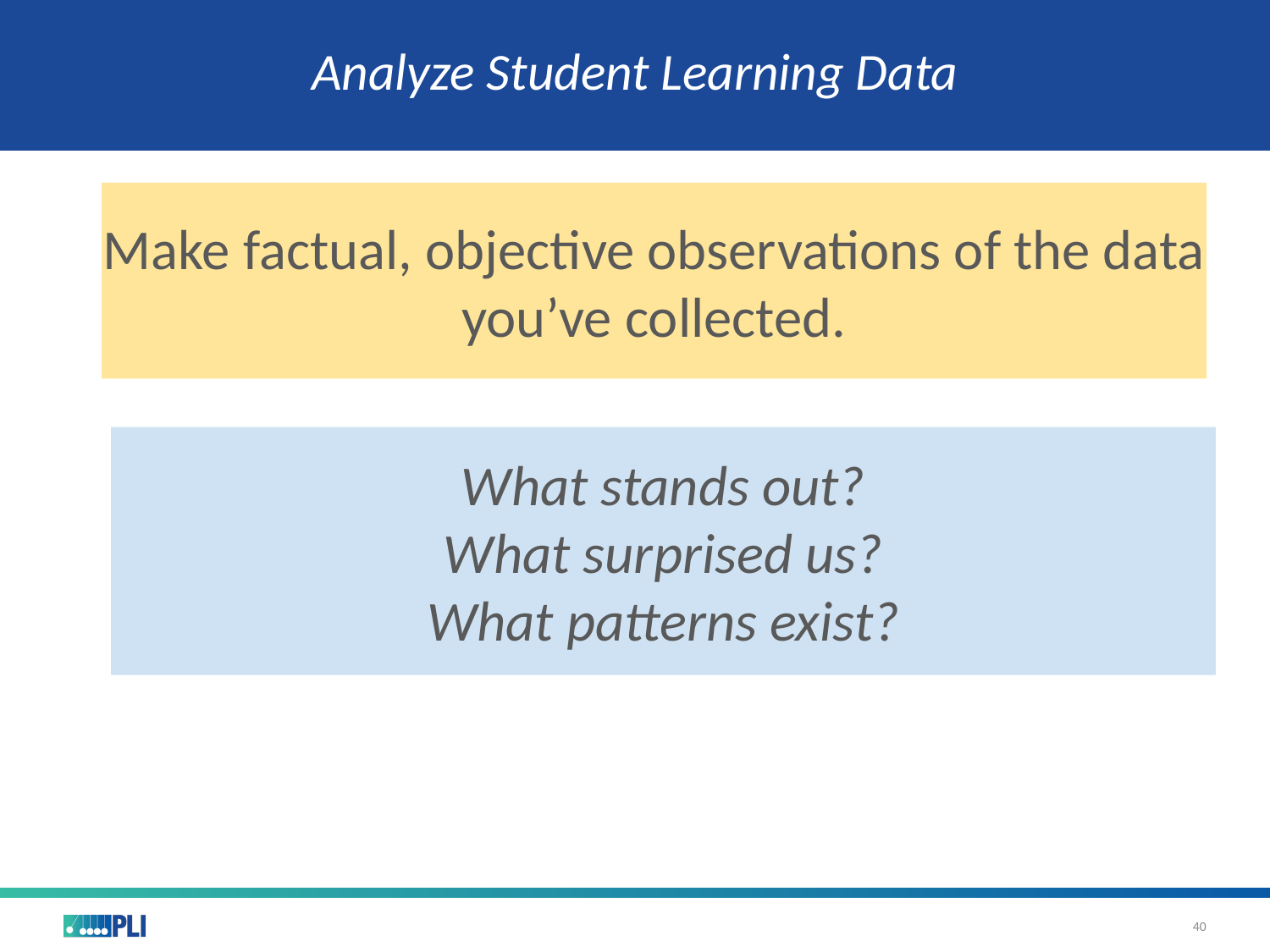

# Analyze Student Learning Data

Make factual, objective observations of the data you’ve collected.
What stands out?
What surprised us?
What patterns exist?
40